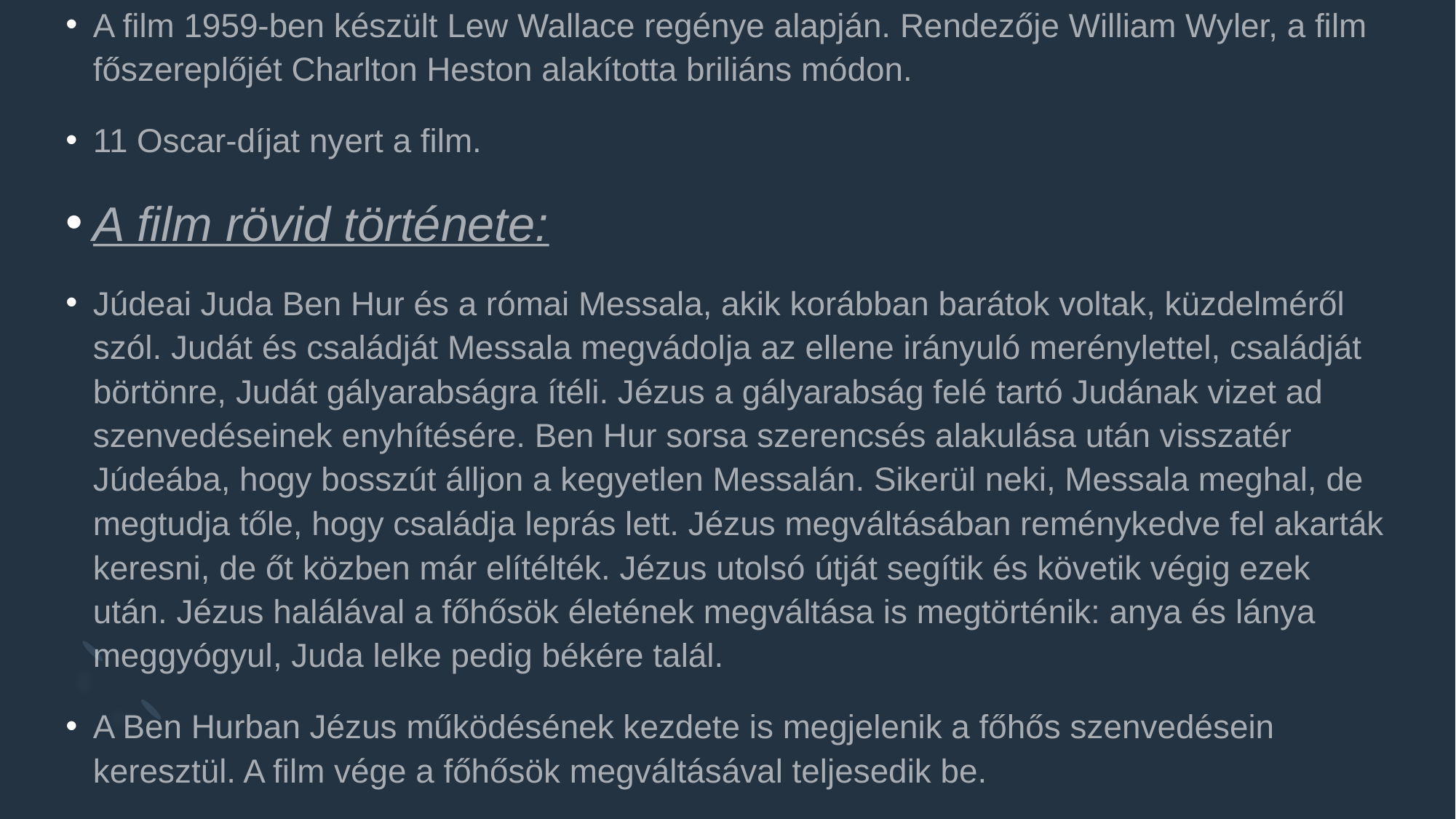

A film 1959-ben készült Lew Wallace regénye alapján. Rendezője William Wyler, a film főszereplőjét Charlton Heston alakította briliáns módon.
11 Oscar-díjat nyert a film.
A film rövid története:
Júdeai Juda Ben Hur és a római Messala, akik korábban barátok voltak, küzdelméről szól. Judát és családját Messala megvádolja az ellene irányuló merénylettel, családját börtönre, Judát gályarabságra ítéli. Jézus a gályarabság felé tartó Judának vizet ad szenvedéseinek enyhítésére. Ben Hur sorsa szerencsés alakulása után visszatér Júdeába, hogy bosszút álljon a kegyetlen Messalán. Sikerül neki, Messala meghal, de megtudja tőle, hogy családja leprás lett. Jézus megváltásában reménykedve fel akarták keresni, de őt közben már elítélték. Jézus utolsó útját segítik és követik végig ezek után. Jézus halálával a főhősök életének megváltása is megtörténik: anya és lánya meggyógyul, Juda lelke pedig békére talál.
A Ben Hurban Jézus működésének kezdete is megjelenik a főhős szenvedésein keresztül. A film vége a főhősök megváltásával teljesedik be.